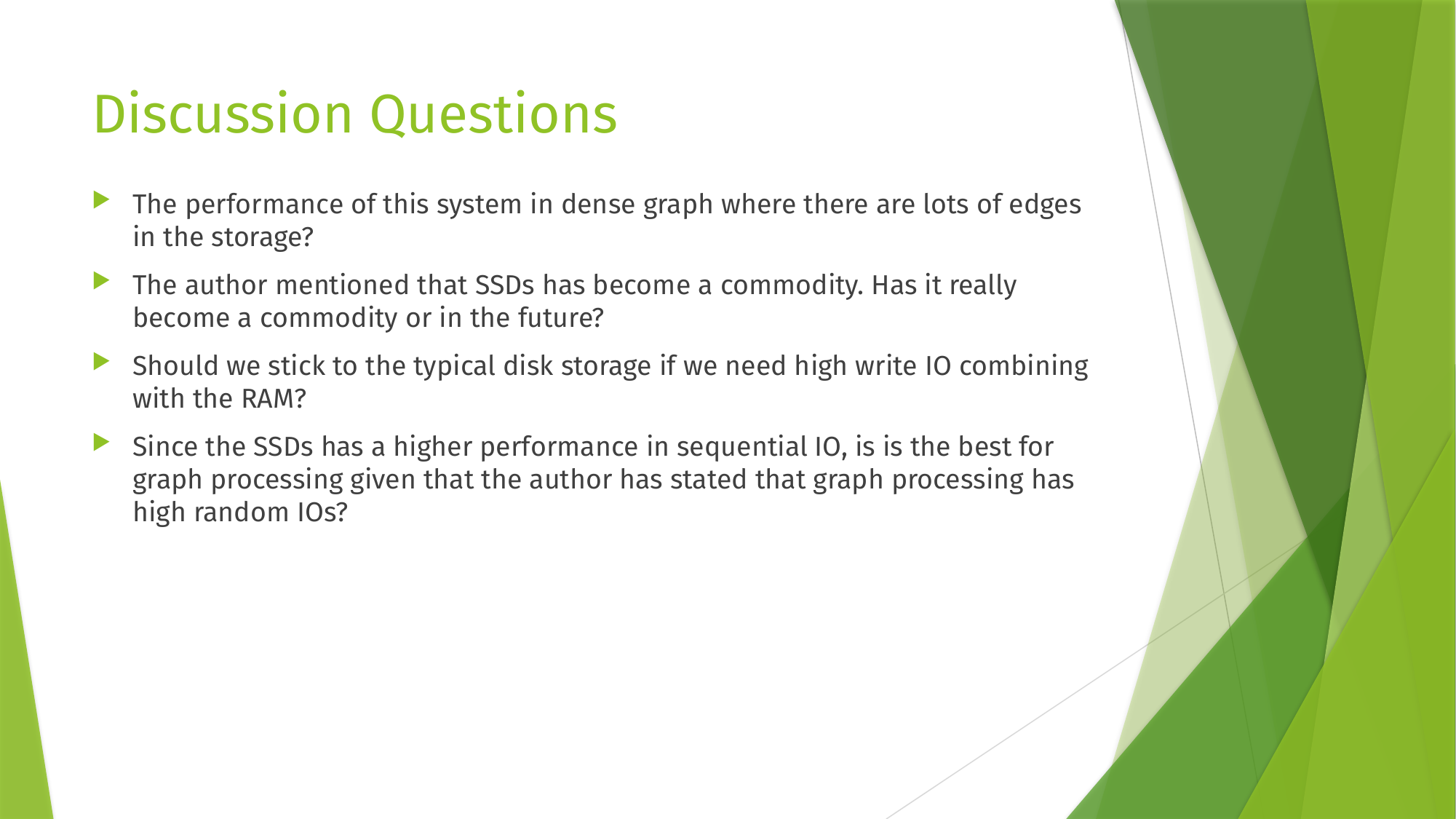

# Discussion Questions
The performance of this system in dense graph where there are lots of edges in the storage?
The author mentioned that SSDs has become a commodity. Has it really become a commodity or in the future?
Should we stick to the typical disk storage if we need high write IO combining with the RAM?
Since the SSDs has a higher performance in sequential IO, is is the best for graph processing given that the author has stated that graph processing has high random IOs?